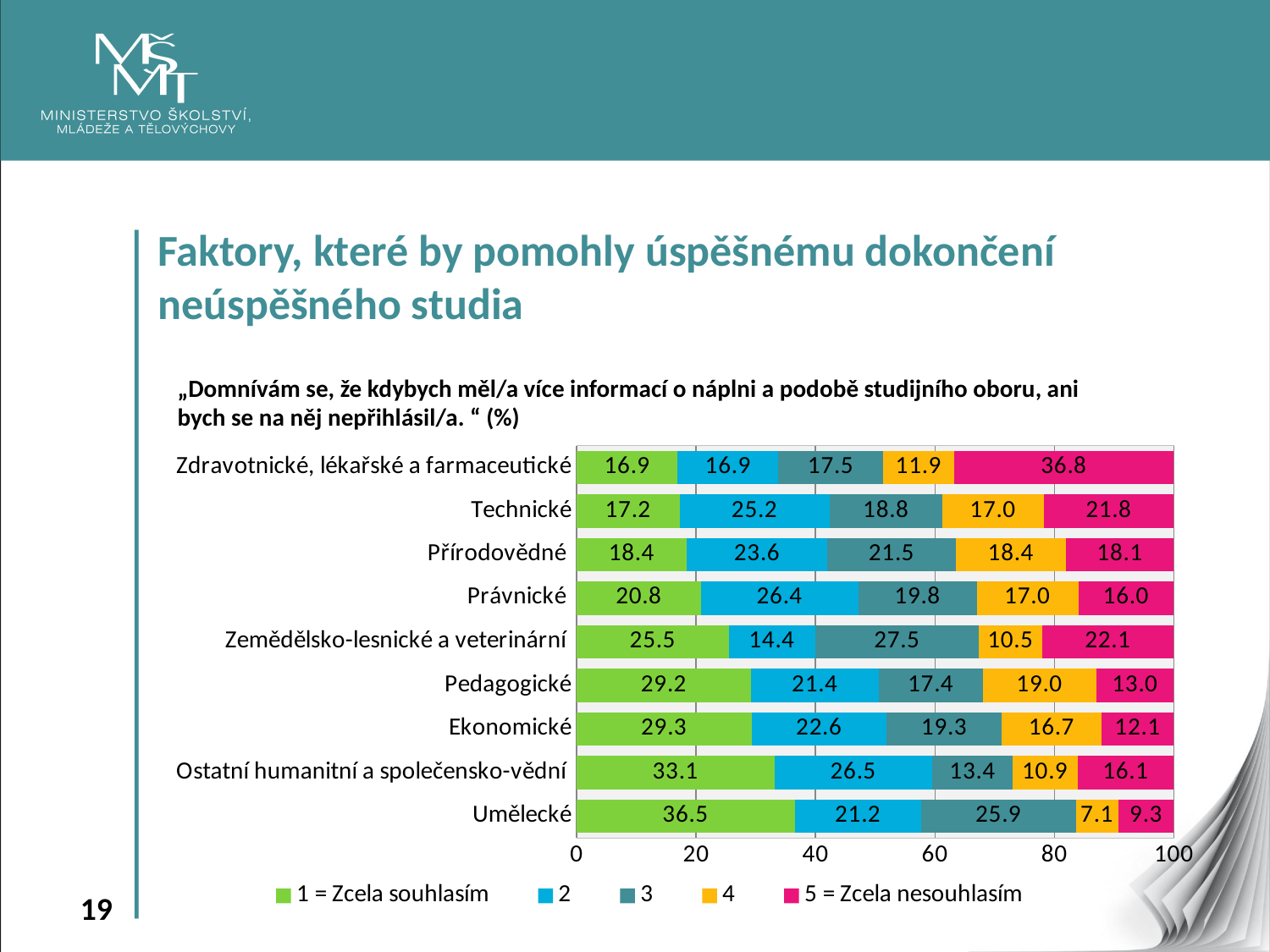

Faktory, které by pomohly úspěšnému dokončení neúspěšného studia
„Domnívám se, že kdybych měl/a více informací o náplni a podobě studijního oboru, ani bych se na něj nepřihlásil/a. “ (%)

### Chart

| Category | 1 = Zcela souhlasím | 2 | 3 | 4 | 5 = Zcela nesouhlasím |
|---|---|---|---|---|---|
| Zdravotnické, lékařské a farmaceutické | 16.9 | 16.9 | 17.5 | 11.9 | 36.800000000000004 |
| Technické | 17.2 | 25.2 | 18.8 | 17.0 | 21.799999999999997 |
| Přírodovědné  | 18.4 | 23.6 | 21.5 | 18.4 | 18.099999999999994 |
| Právnické  | 20.8 | 26.4 | 19.8 | 17.0 | 16.0 |
| Zemědělsko-lesnické a veterinární  | 25.5 | 14.4 | 27.5 | 10.5 | 22.099999999999994 |
| Pedagogické | 29.2 | 21.4 | 17.4 | 19.0 | 13.0 |
| Ekonomické | 29.3 | 22.6 | 19.3 | 16.7 | 12.099999999999994 |
| Ostatní humanitní a společensko-vědní  | 33.1 | 26.5 | 13.4 | 10.9 | 16.099999999999994 |
| Umělecké | 36.5 | 21.2 | 25.9 | 7.1 | 9.300000000000011 |